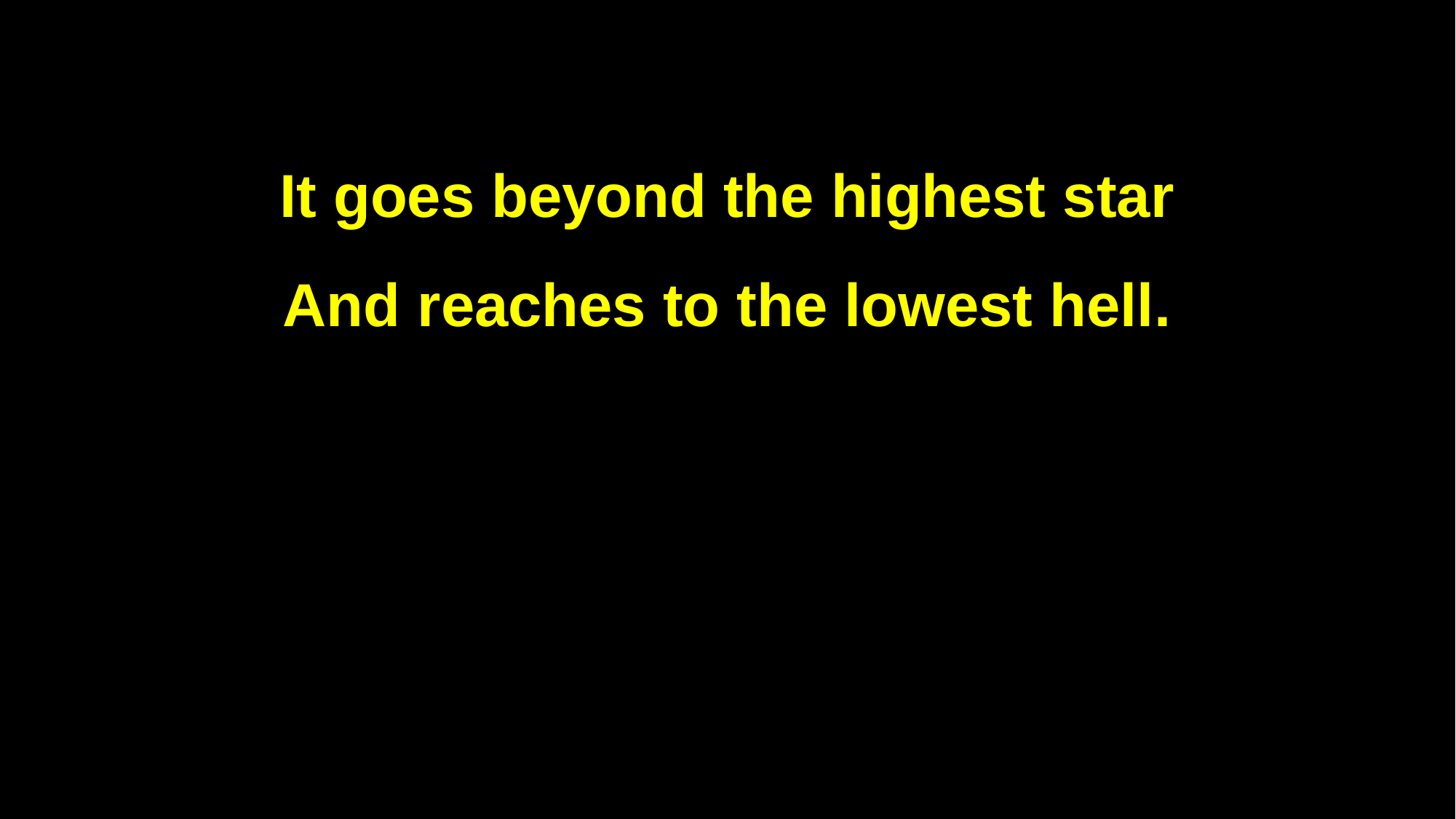

It goes beyond the highest star
And reaches to the lowest hell.